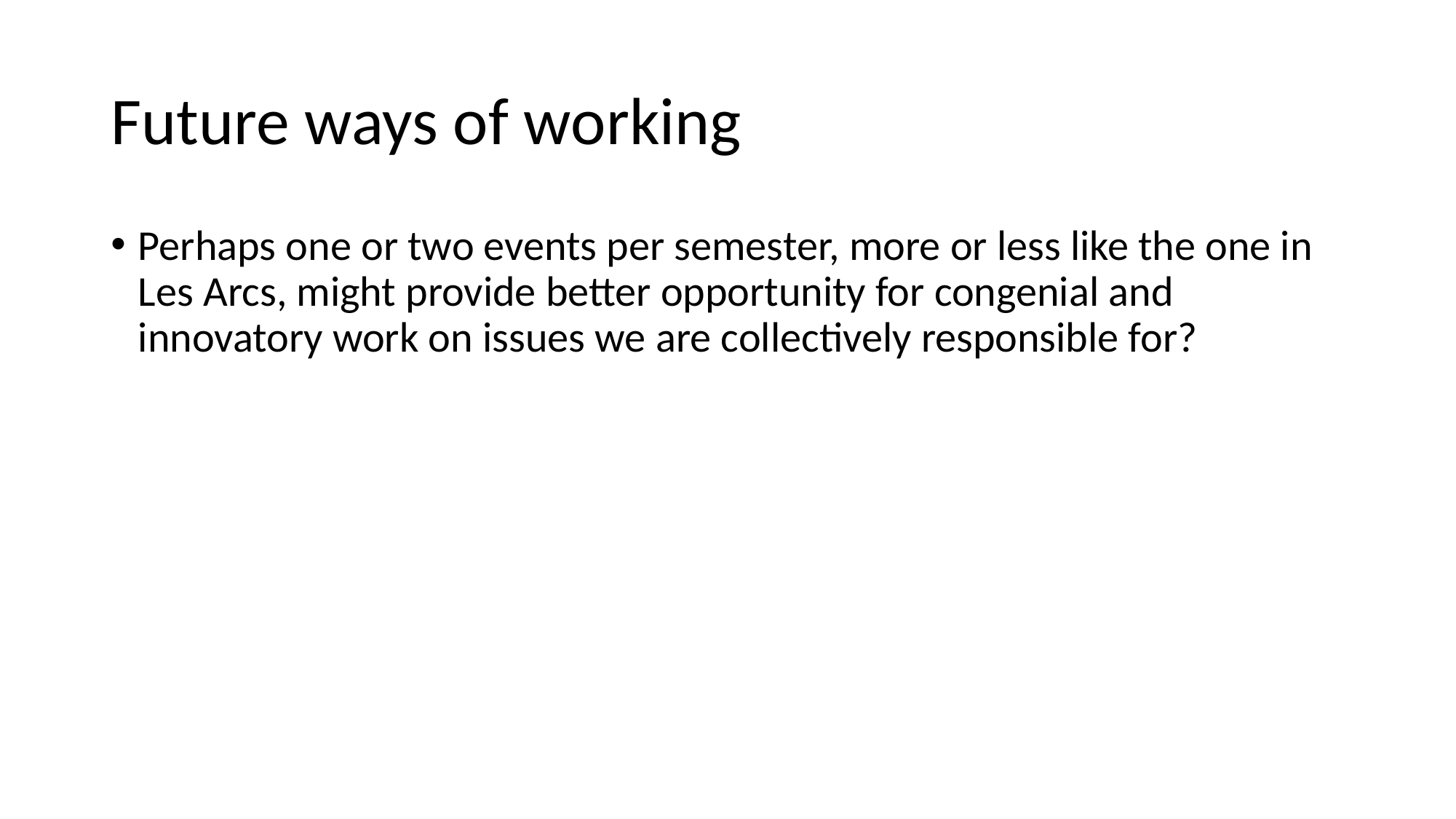

# Future ways of working
Perhaps one or two events per semester, more or less like the one in Les Arcs, might provide better opportunity for congenial and innovatory work on issues we are collectively responsible for?